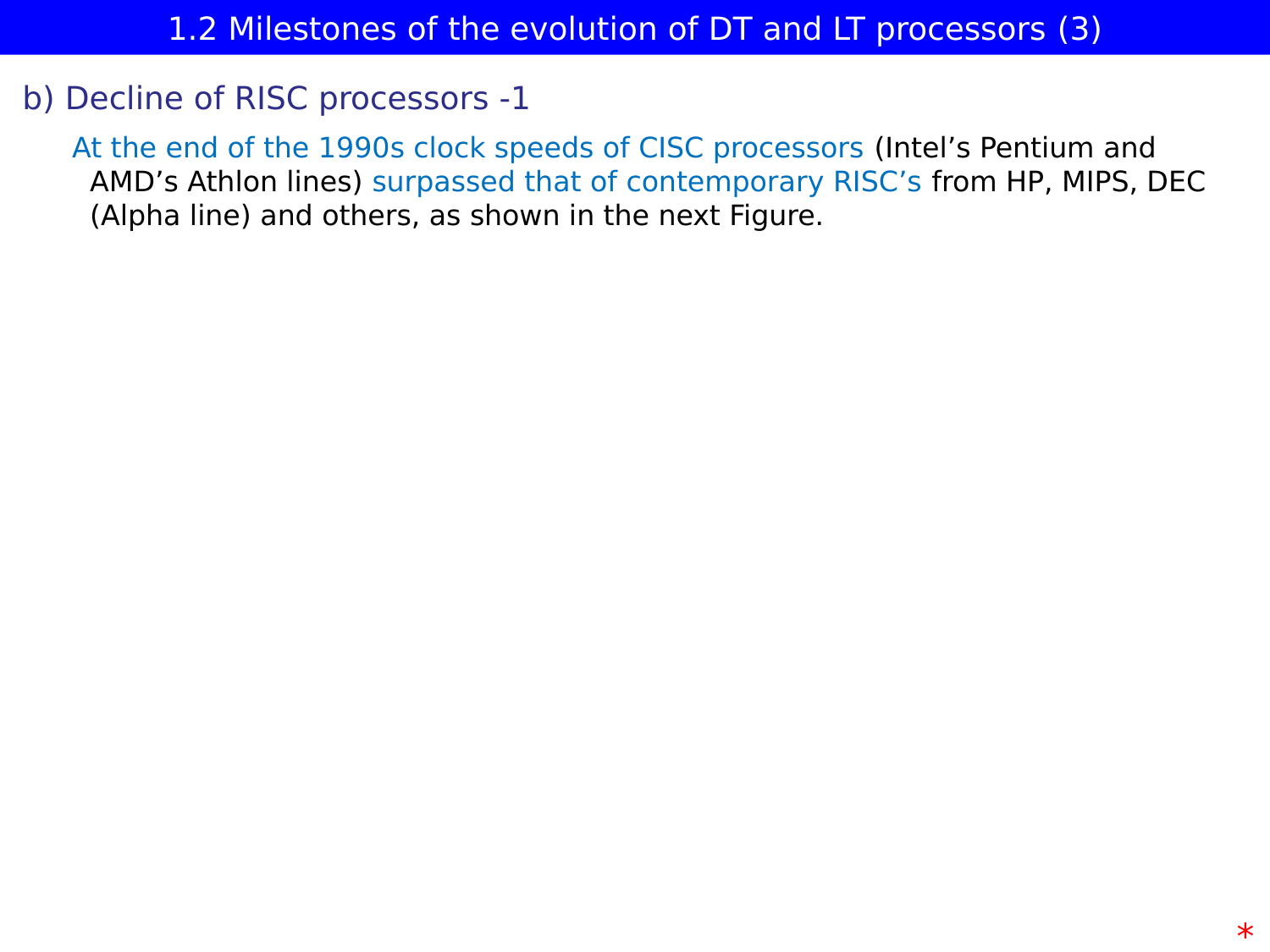

# 1.2 Milestones of the evolution of DT and LT processors (3)
b) Decline of RISC processors -1
At the end of the 1990s clock speeds of CISC processors (Intel’s Pentium and
  AMD’s Athlon lines) surpassed that of contemporary RISC’s from HP, MIPS, DEC
  (Alpha line) and others, as shown in the next Figure.
*